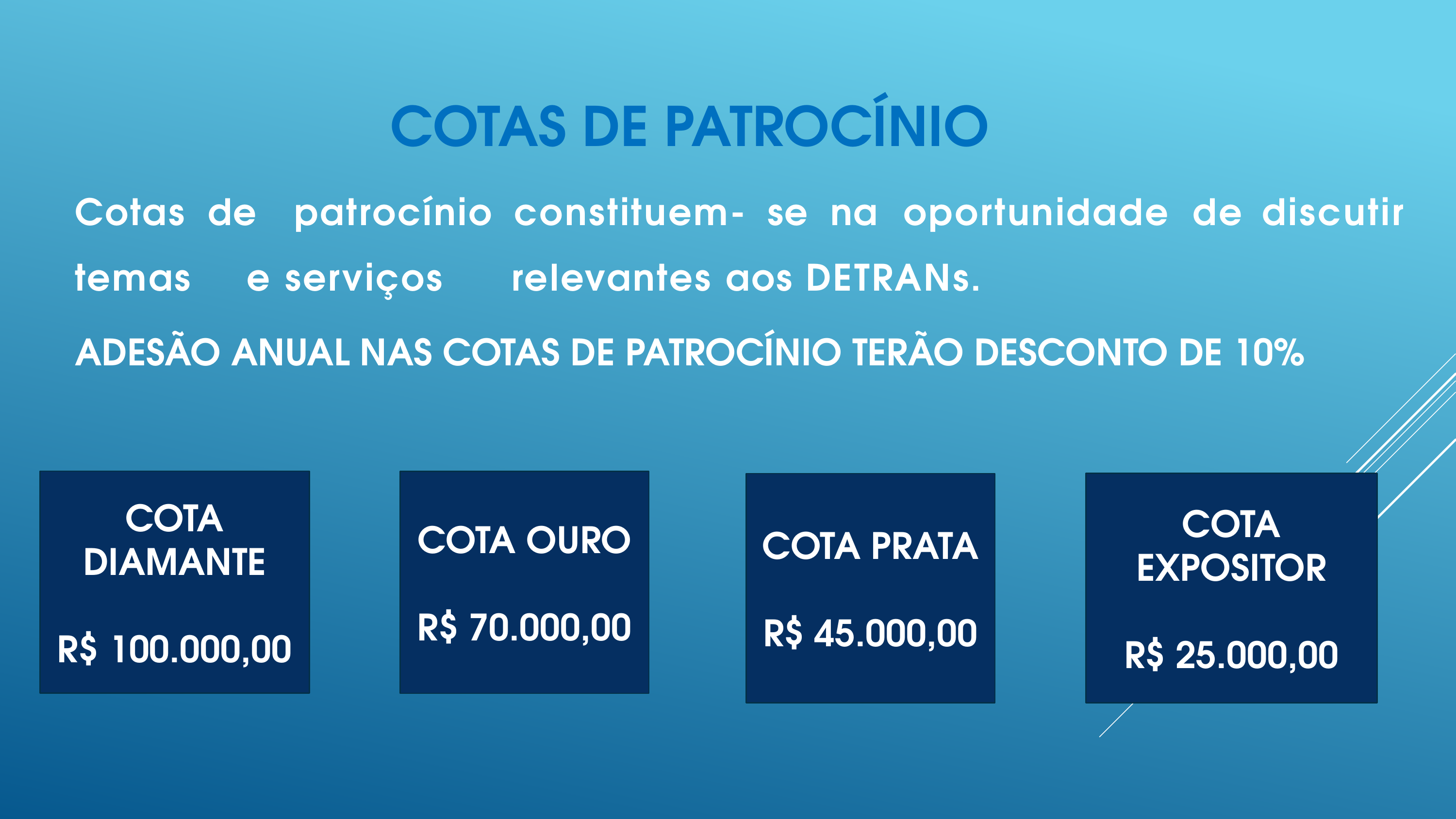

COTAS DE PATROCÍNIO
Cotas de	patrocínio constituem- se	na	oportunidade de discutir temas	e	serviços 	relevantes aos DETRANs.
ADESÃO ANUAL NAS COTAS DE PATROCÍNIO TERÃO DESCONTO DE 10%
COTA DIAMANTE

R$ 100.000,00

COTA OURO

R$ 70.000,00
COTA EXPOSITOR

R$ 25.000,00
COTA PRATA

R$ 45.000,00